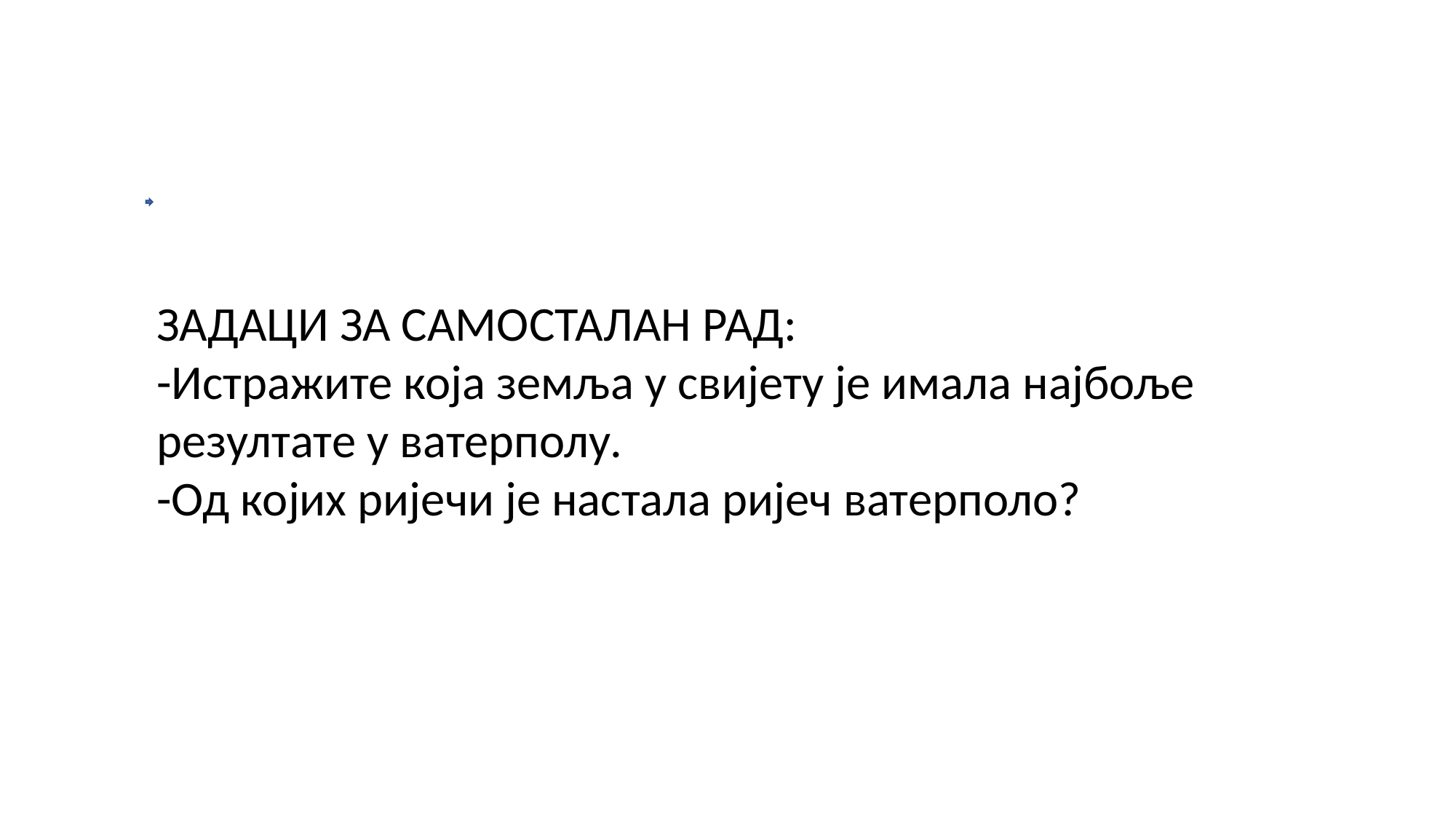

ЗАДАЦИ ЗА САМОСТАЛАН РАД:
-Истражите која земља у свијету је имала најбоље
резултате у ватерполу.
-Од којих ријечи је настала ријеч ватерполо?